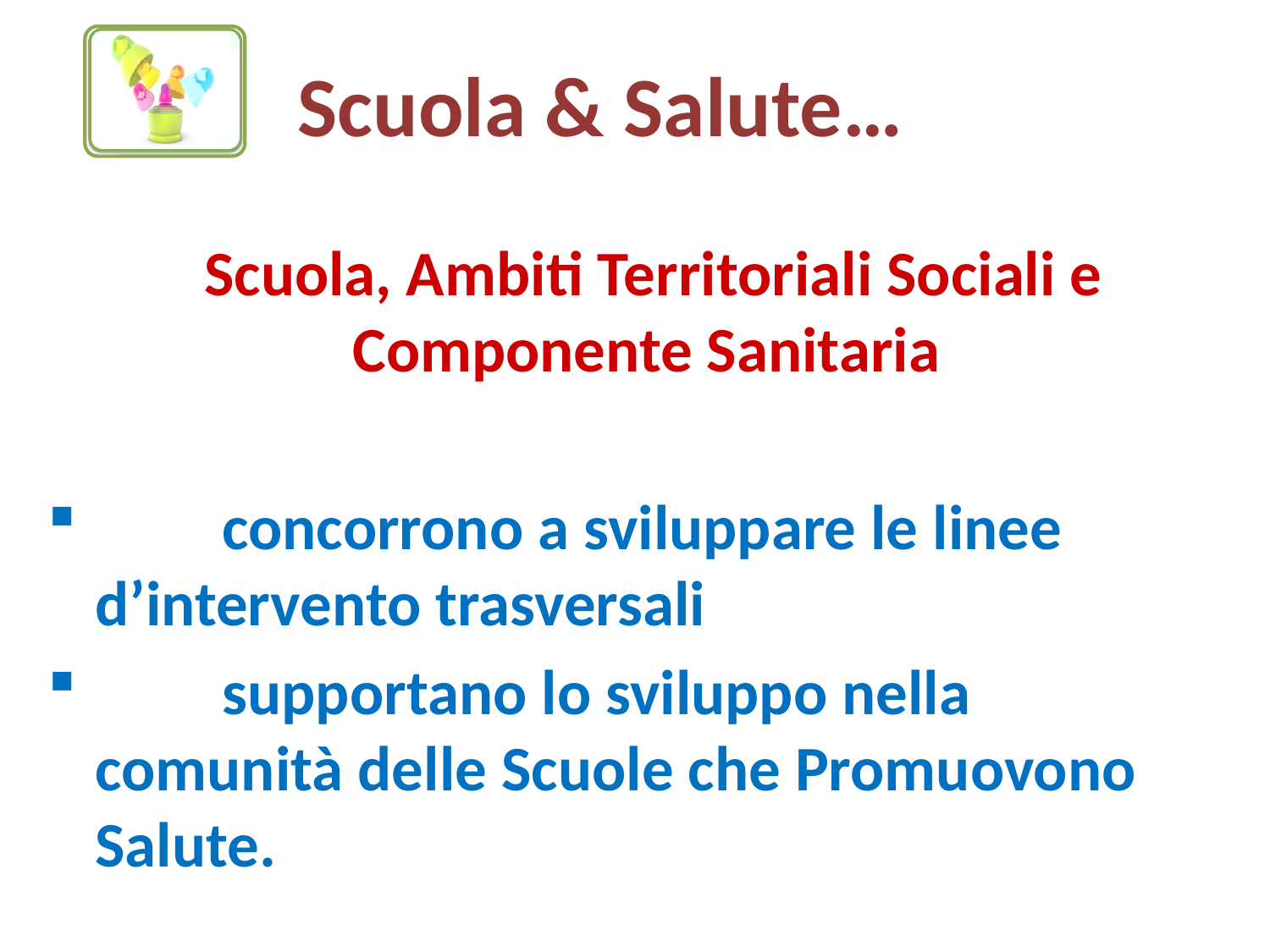

Scuola & Salute…
	Scuola, Ambiti Territoriali Sociali e Componente Sanitaria

	concorrono a sviluppare le linee d’intervento trasversali
	supportano lo sviluppo nella comunità delle Scuole che Promuovono Salute.